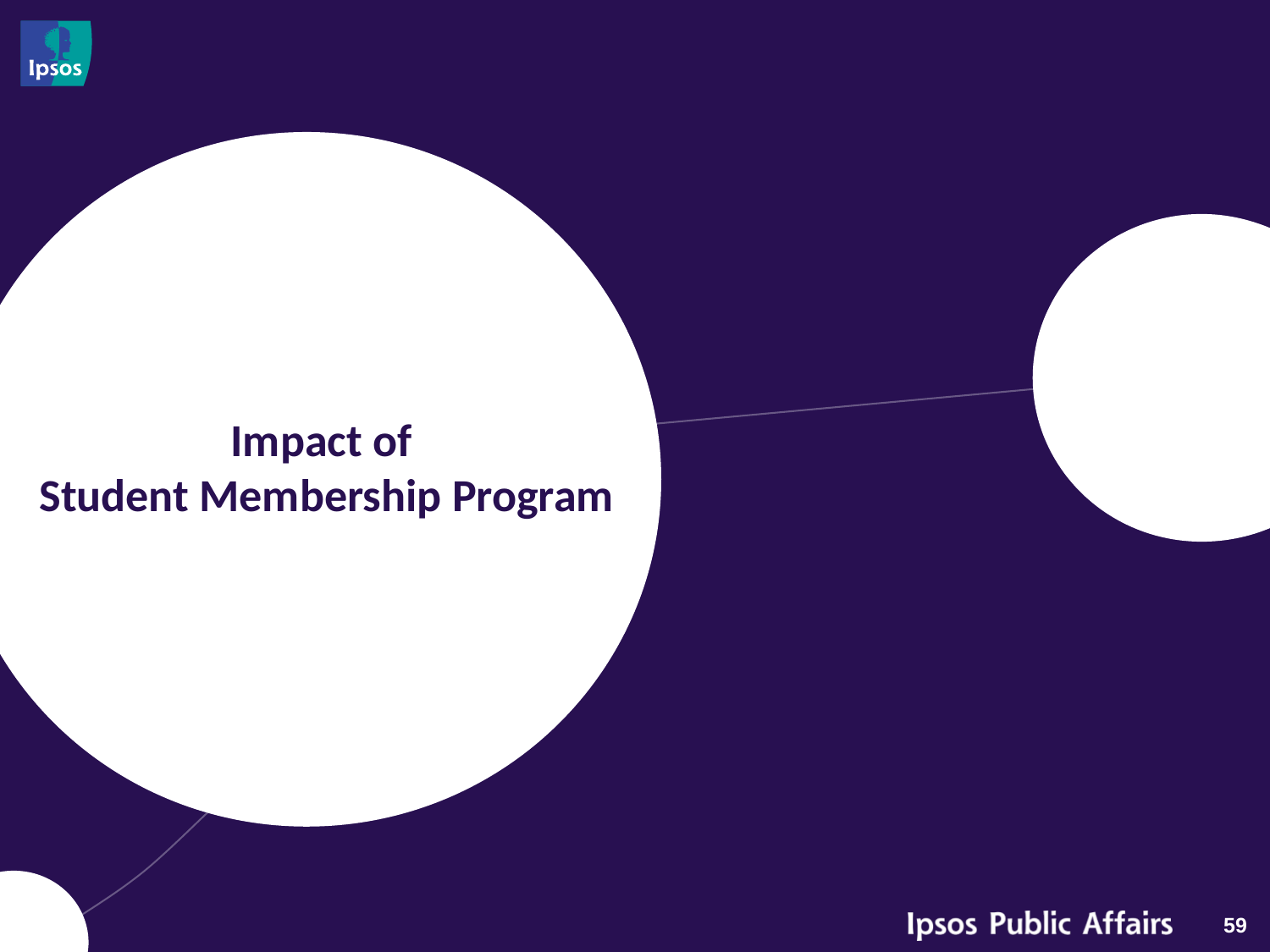

# Impact of Student Membership Program
59